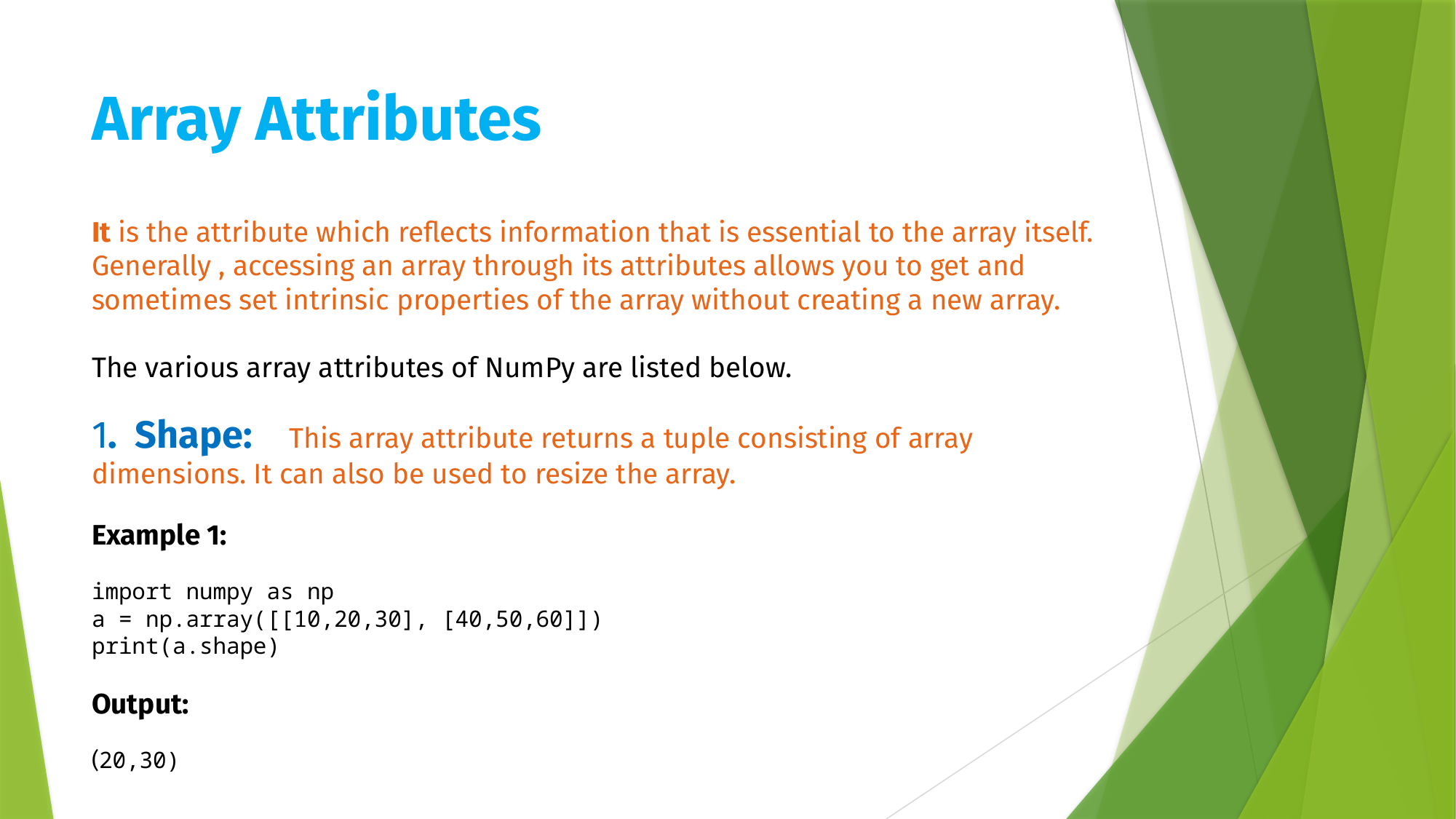

# Array Attributes It is the attribute which reflects information that is essential to the array itself. Generally , accessing an array through its attributes allows you to get and sometimes set intrinsic properties of the array without creating a new array. The various array attributes of NumPy are listed below. 1.  Shape:    This array attribute returns a tuple consisting of array dimensions. It can also be used to resize the array. Example 1: import numpy as np a = np.array([[10,20,30], [40,50,60]]) print(a.shape) Output: (20,30)